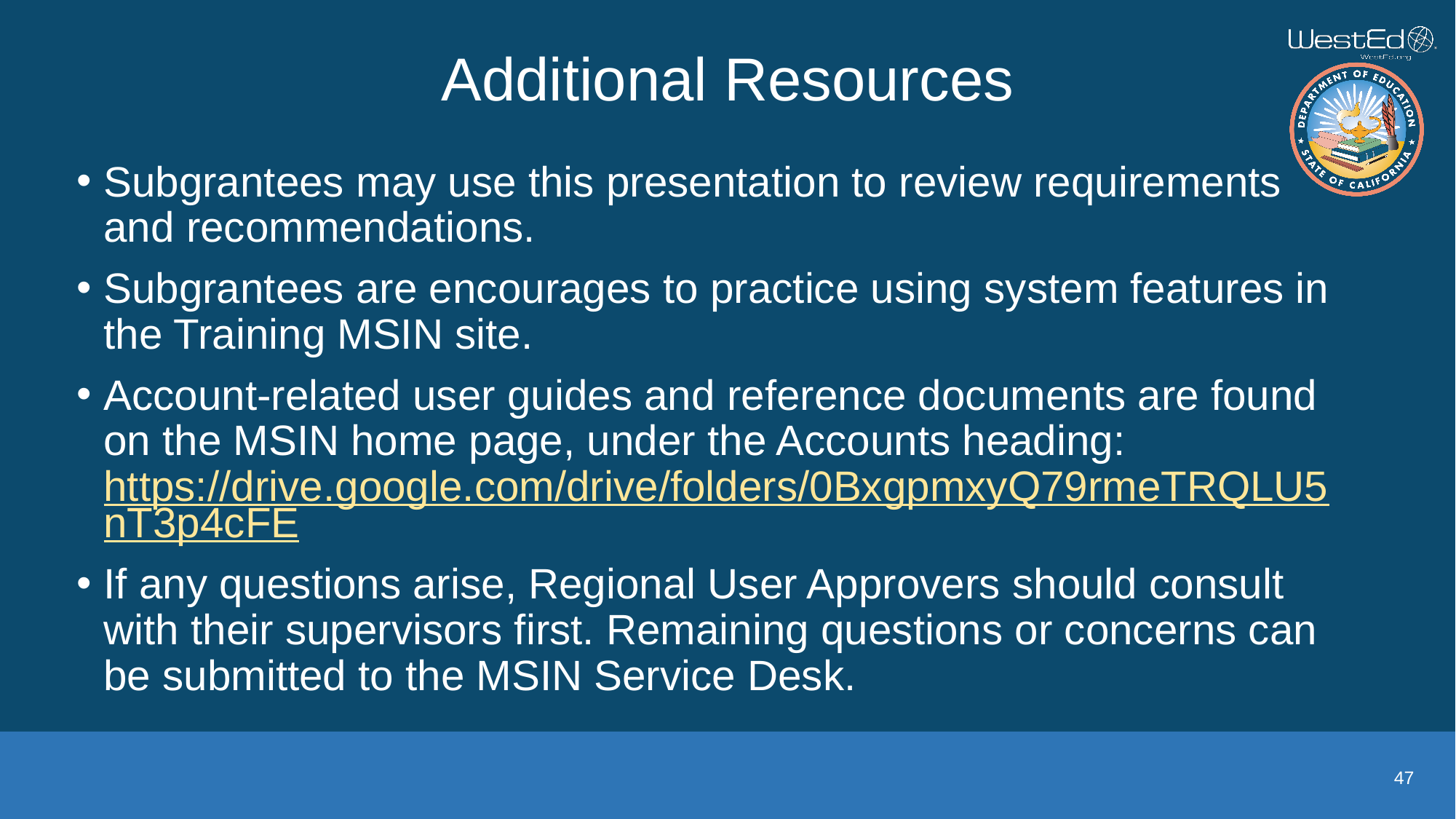

# Additional Resources
Subgrantees may use this presentation to review requirements and recommendations.
Subgrantees are encourages to practice using system features in the Training MSIN site.
Account-related user guides and reference documents are found on the MSIN home page, under the Accounts heading: https://drive.google.com/drive/folders/0BxgpmxyQ79rmeTRQLU5nT3p4cFE
If any questions arise, Regional User Approvers should consult with their supervisors first. Remaining questions or concerns can be submitted to the MSIN Service Desk.